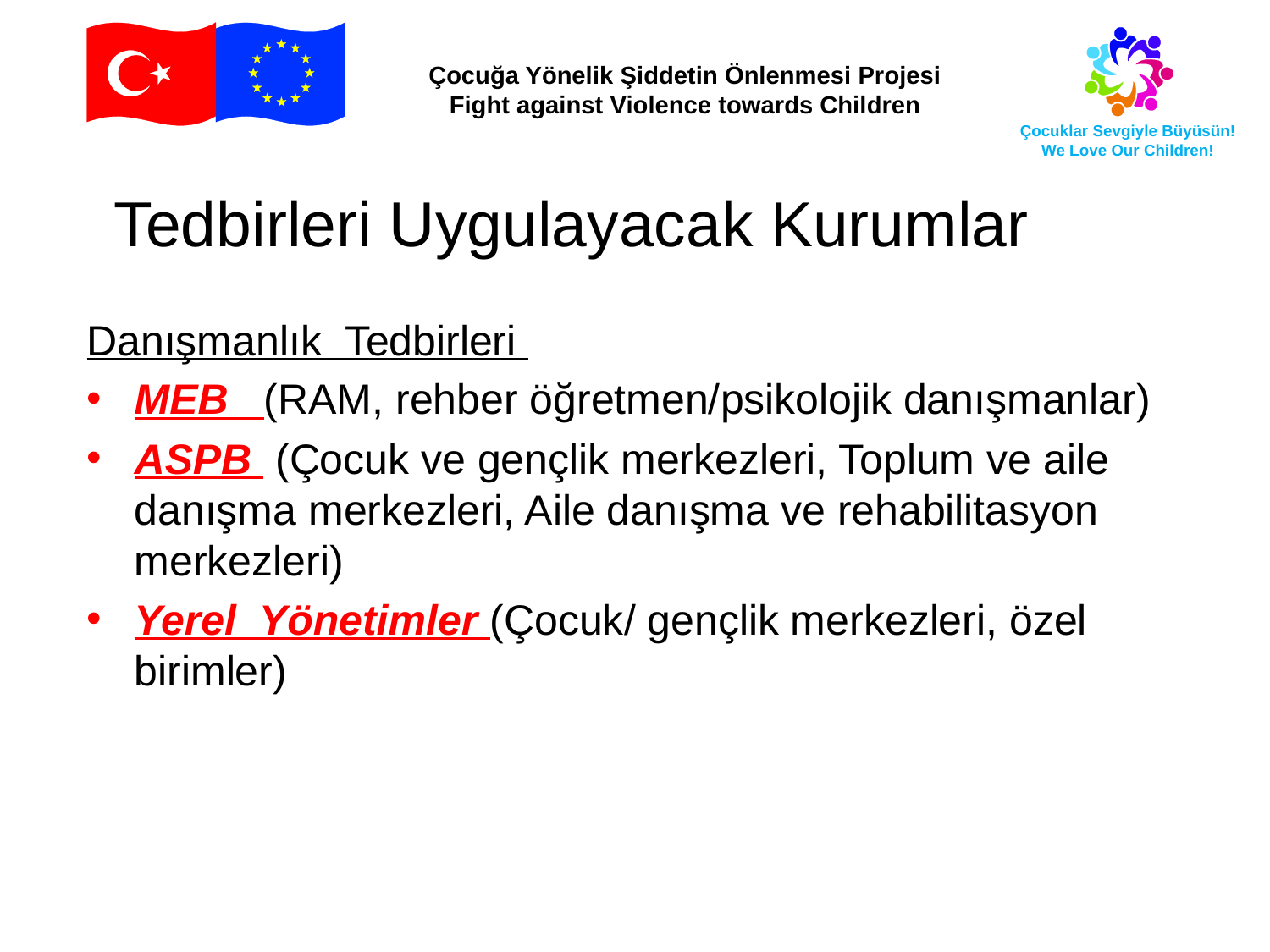

Tedbirleri Uygulayacak Kurumlar
Danışmanlık  Tedbirleri
MEB   (RAM, rehber öğretmen/psikolojik danışmanlar)
ASPB  (Çocuk ve gençlik merkezleri, Toplum ve aile danışma merkezleri, Aile danışma ve rehabilitasyon merkezleri)
Yerel  Yönetimler (Çocuk/ gençlik merkezleri, özel birimler)